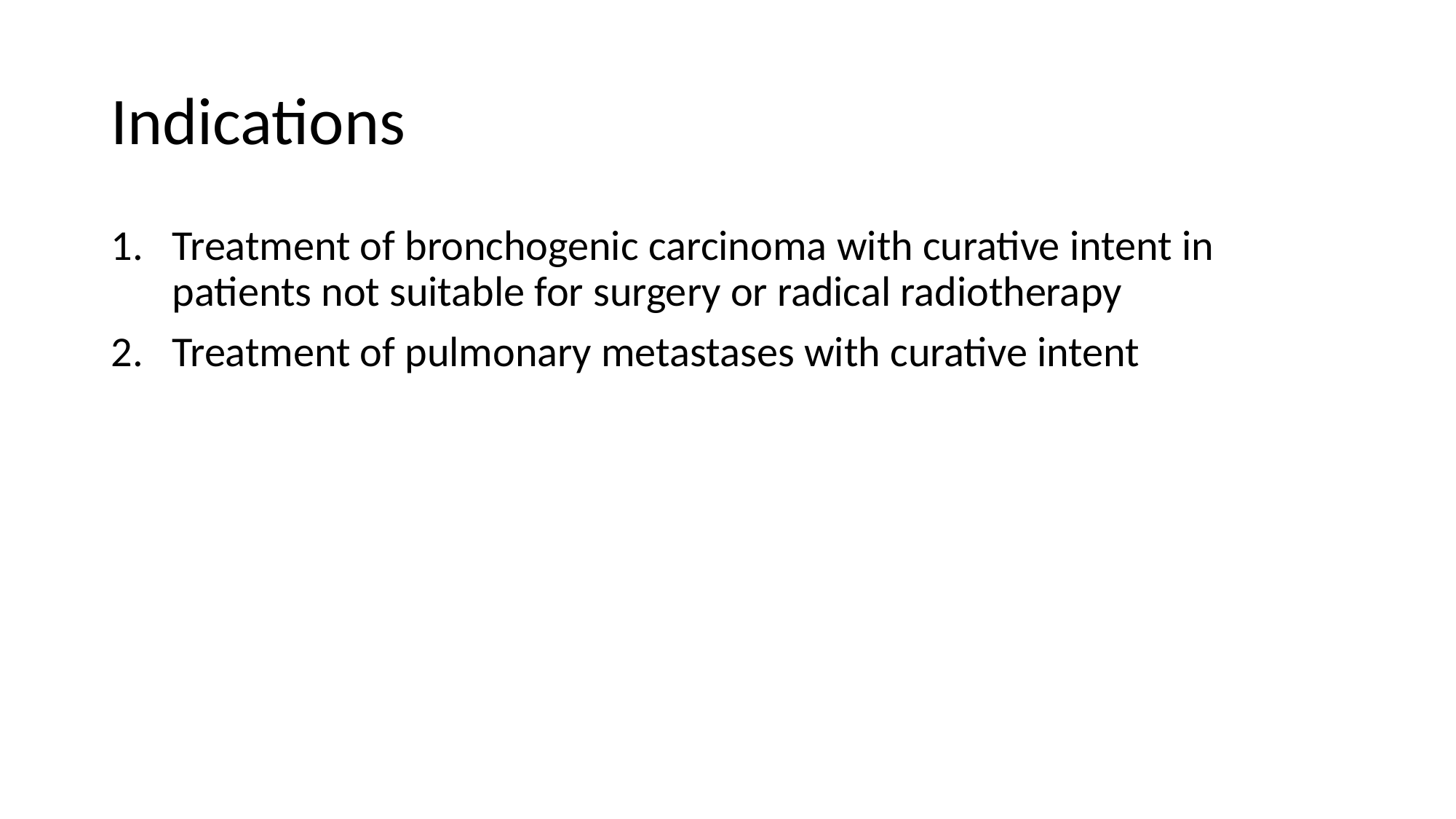

# Indications
Treatment of bronchogenic carcinoma with curative intent in patients not suitable for surgery or radical radiotherapy
Treatment of pulmonary metastases with curative intent